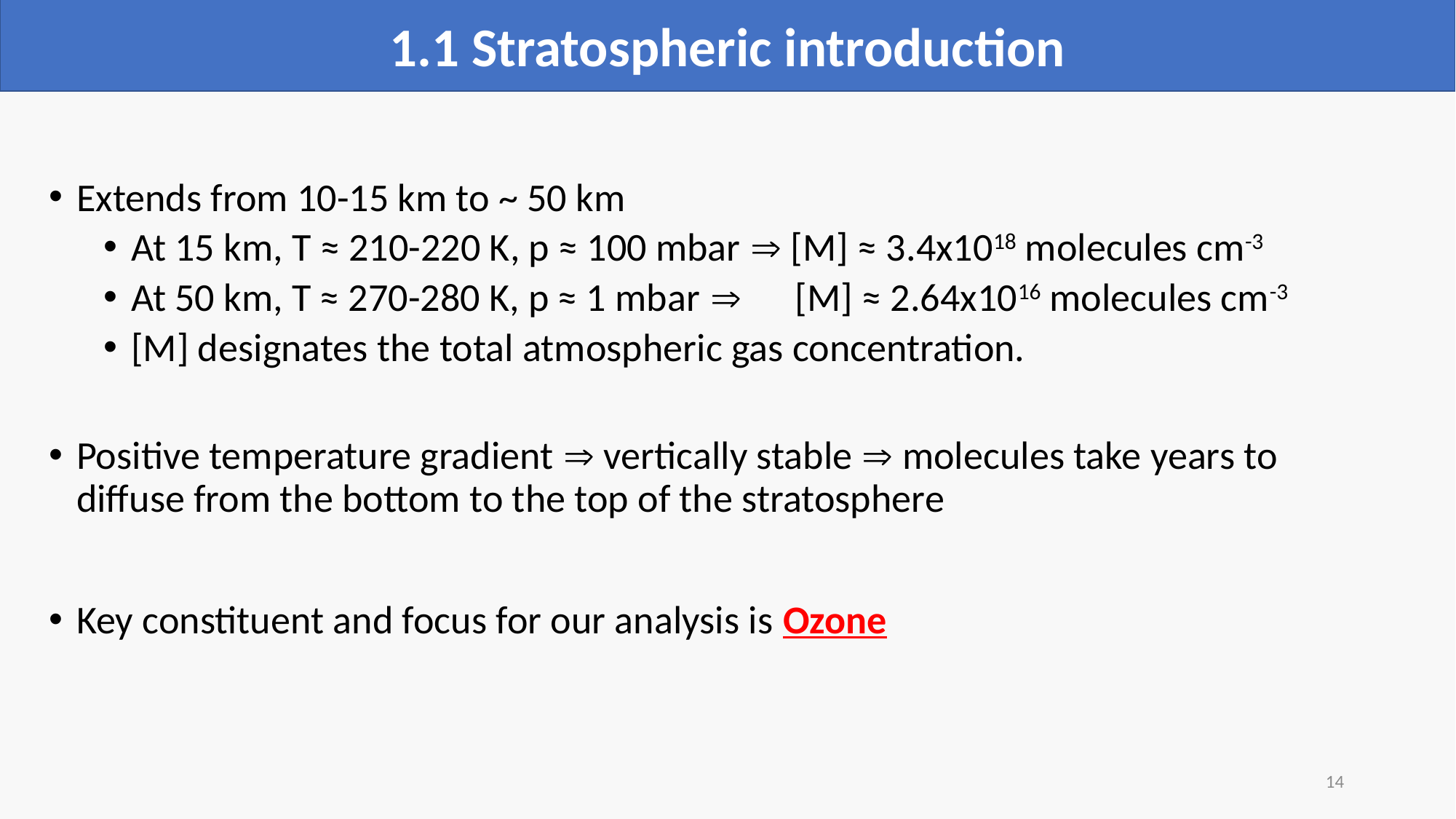

1.1 Stratospheric introduction
Extends from 10-15 km to ~ 50 km
At 15 km, T ≈ 210-220 K, p ≈ 100 mbar ⇒ [M] ≈ 3.4x1018 molecules cm-3
At 50 km, T ≈ 270-280 K, p ≈ 1 mbar ⇒      [M] ≈ 2.64x1016 molecules cm-3
[M] designates the total atmospheric gas concentration.

Positive temperature gradient ⇒ vertically stable ⇒ molecules take years to diffuse from the bottom to the top of the stratosphere

Key constituent and focus for our analysis is Ozone
14